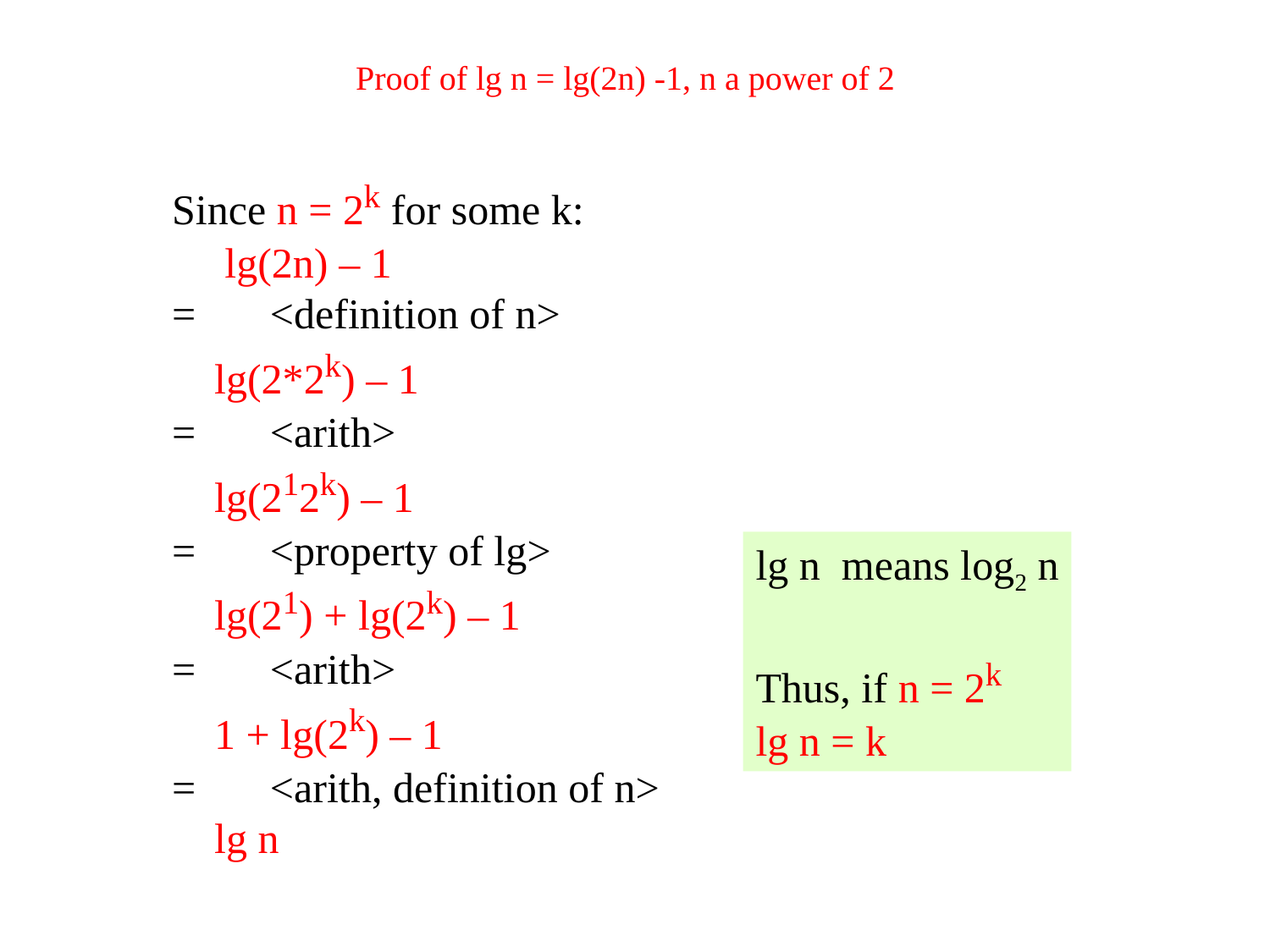

# Proof of lg n = lg(2n) -1, n a power of 2
Since n = 2k for some k:
     lg(2n) – 1
=       <definition of n>
    lg(2*2k) – 1
=       <arith>
    lg(212k) – 1
=       <property of lg>
    lg(21) + lg(2k) – 1
=       <arith>
    1 + lg(2k) – 1
=       <arith, definition of n>
    lg n

lg n  means log2 n

Thus, if n = 2k
lg n = k